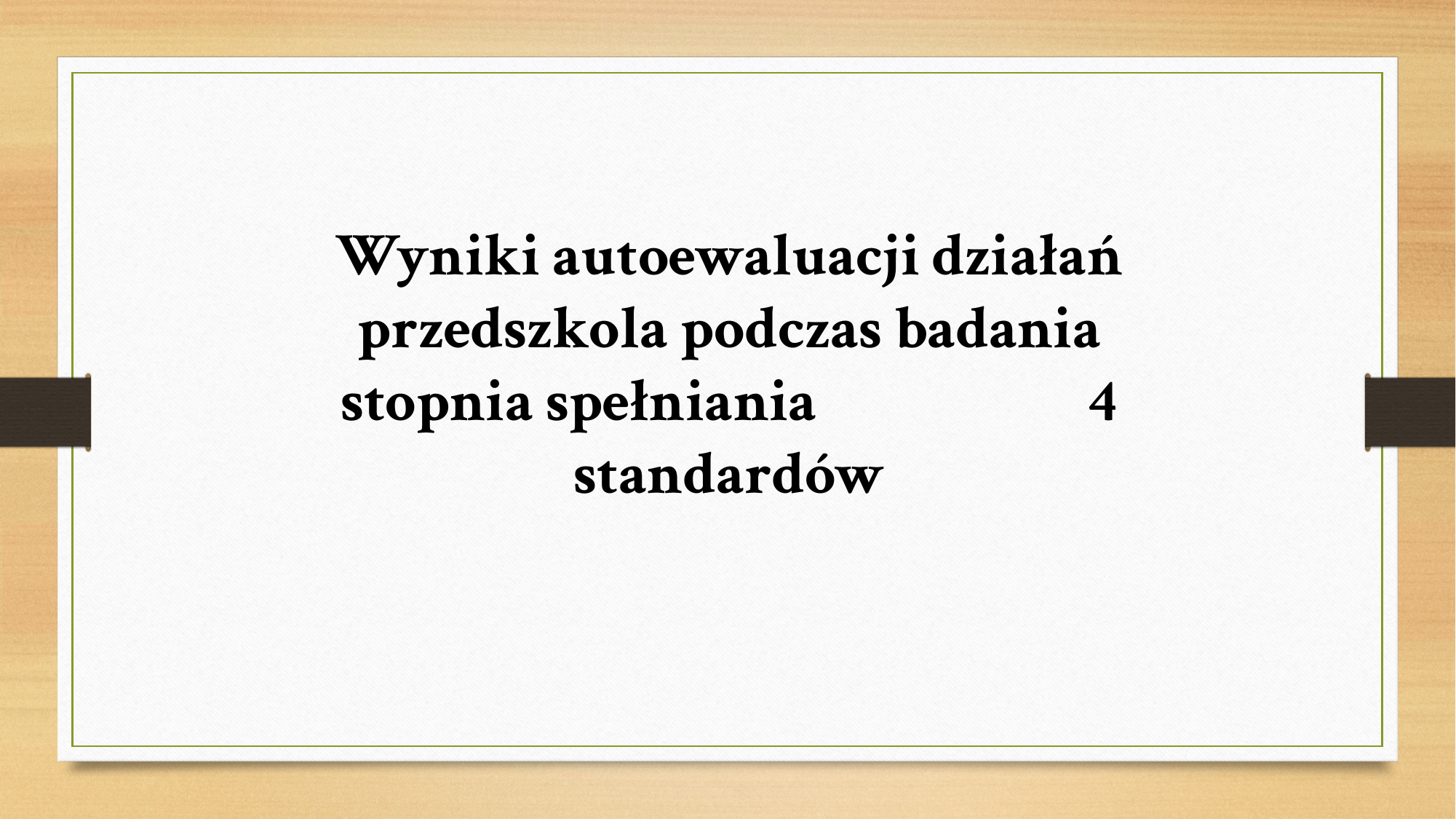

Wyniki autoewaluacji działań przedszkola podczas badania stopnia spełniania                      4 standardów